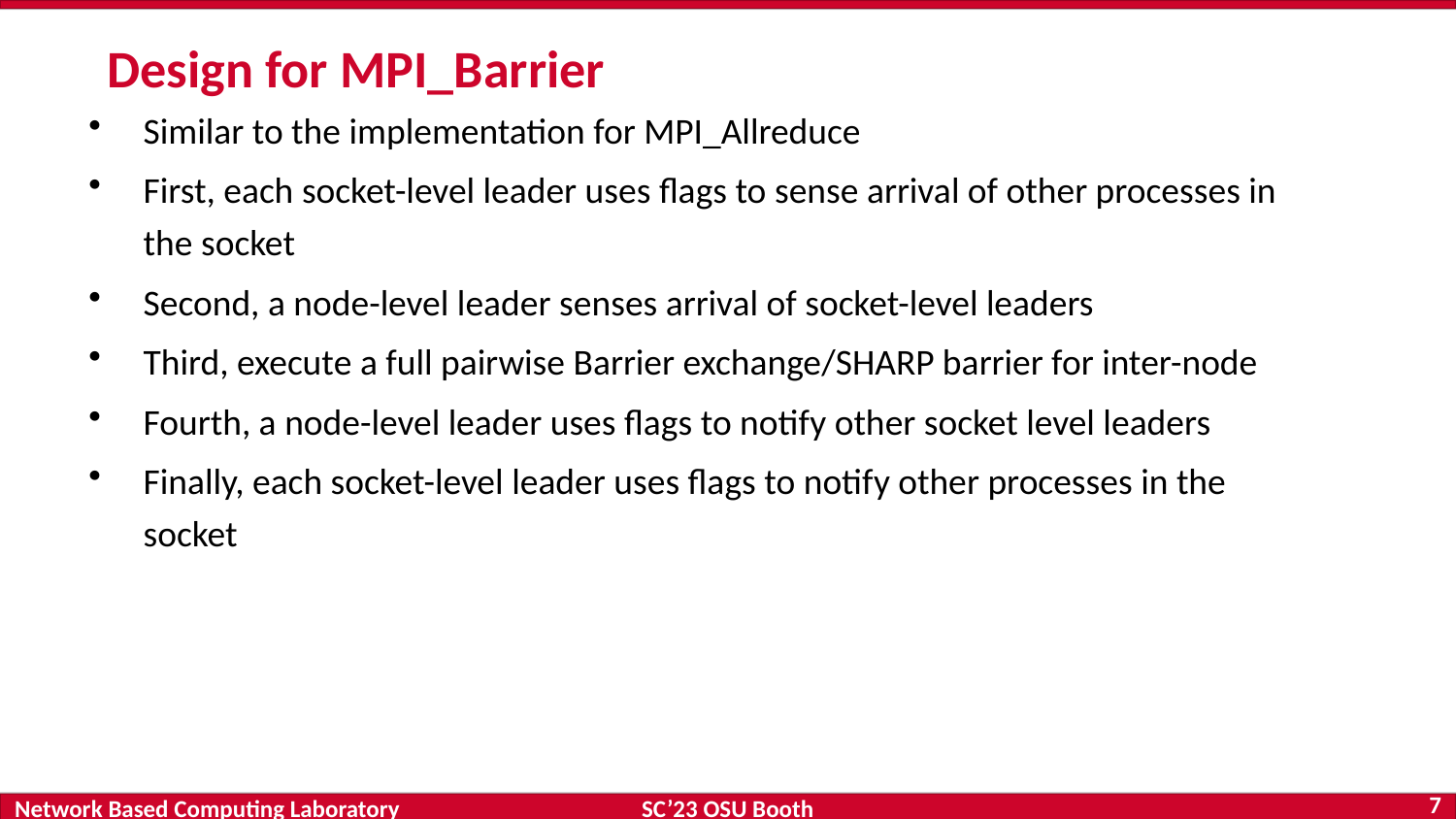

# Design for MPI_Barrier
Similar to the implementation for MPI_Allreduce
First, each socket-level leader uses flags to sense arrival of other processes in the socket
Second, a node-level leader senses arrival of socket-level leaders
Third, execute a full pairwise Barrier exchange/SHARP barrier for inter-node
Fourth, a node-level leader uses flags to notify other socket level leaders
Finally, each socket-level leader uses flags to notify other processes in the socket